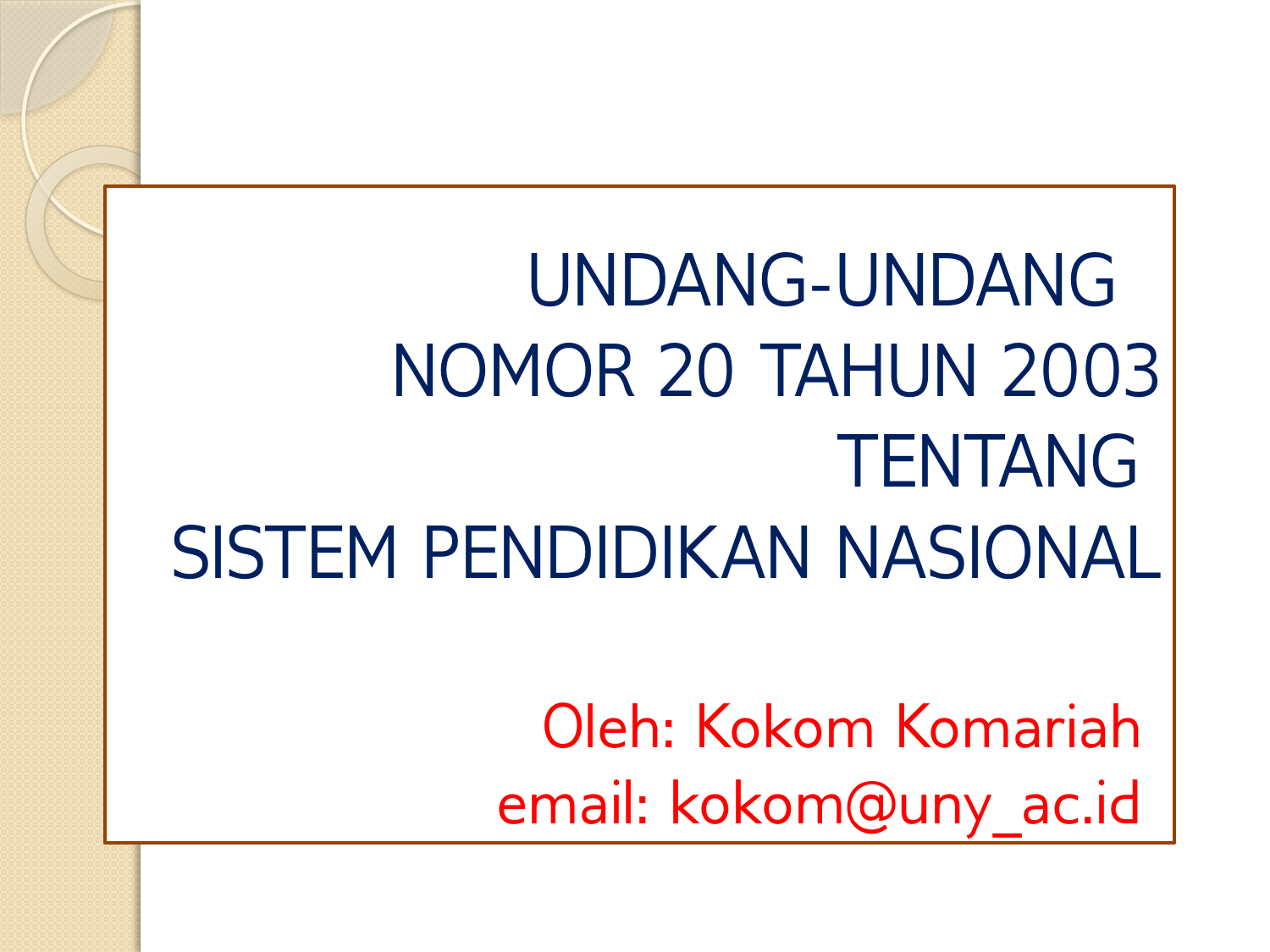

# UNDANG-UNDANG NOMOR 20 TAHUN 2003 TENTANG SISTEM PENDIDIKAN NASIONAL Oleh: Kokom Komariah email: kokom@uny_ac.id